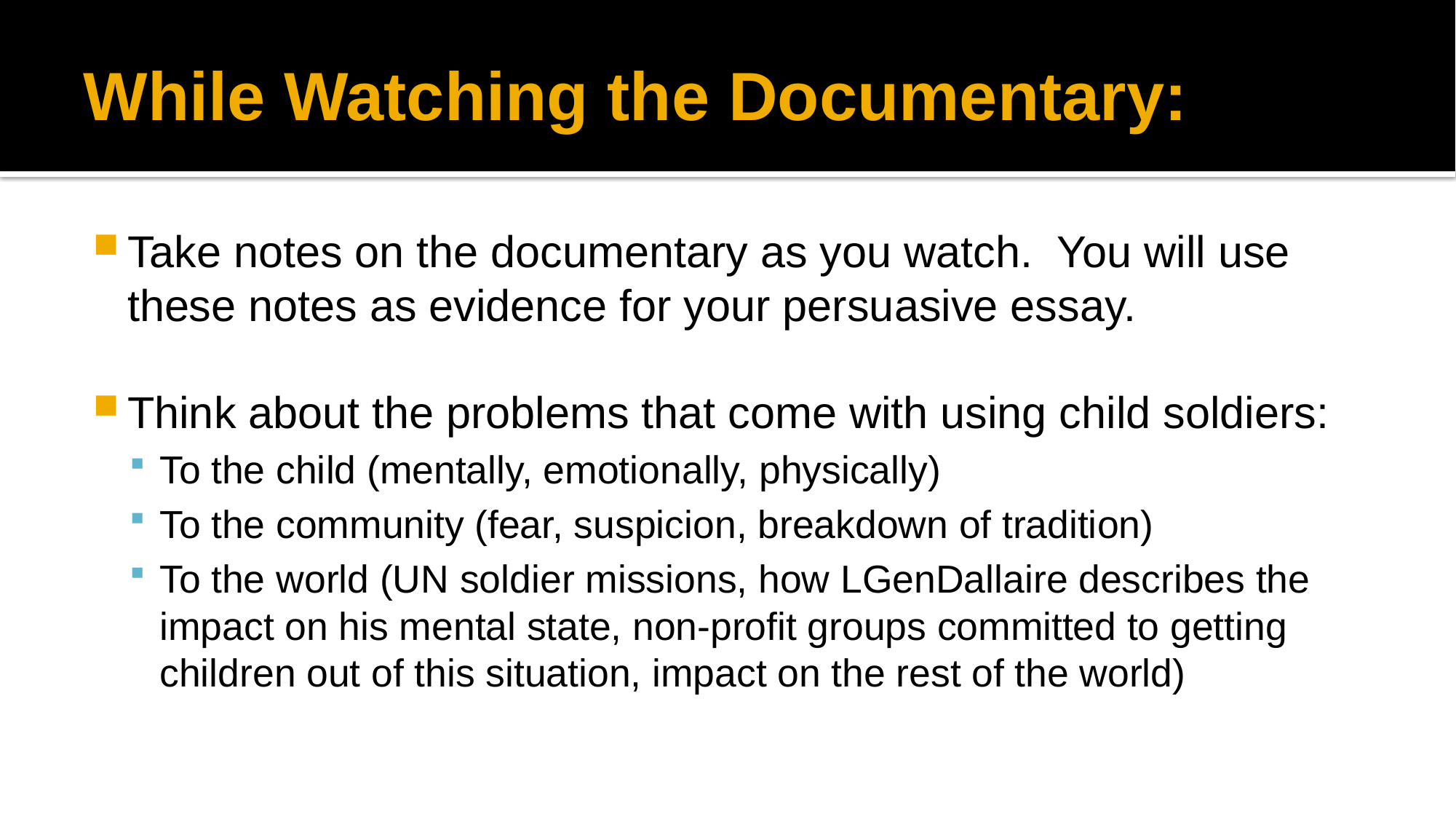

# While Watching the Documentary:
Take notes on the documentary as you watch.  You will use these notes as evidence for your persuasive essay.

Think about the problems that come with using child soldiers:
To the child (mentally, emotionally, physically)
To the community (fear, suspicion, breakdown of tradition)
To the world (UN soldier missions, how LGenDallaire describes the impact on his mental state, non-profit groups committed to getting children out of this situation, impact on the rest of the world)